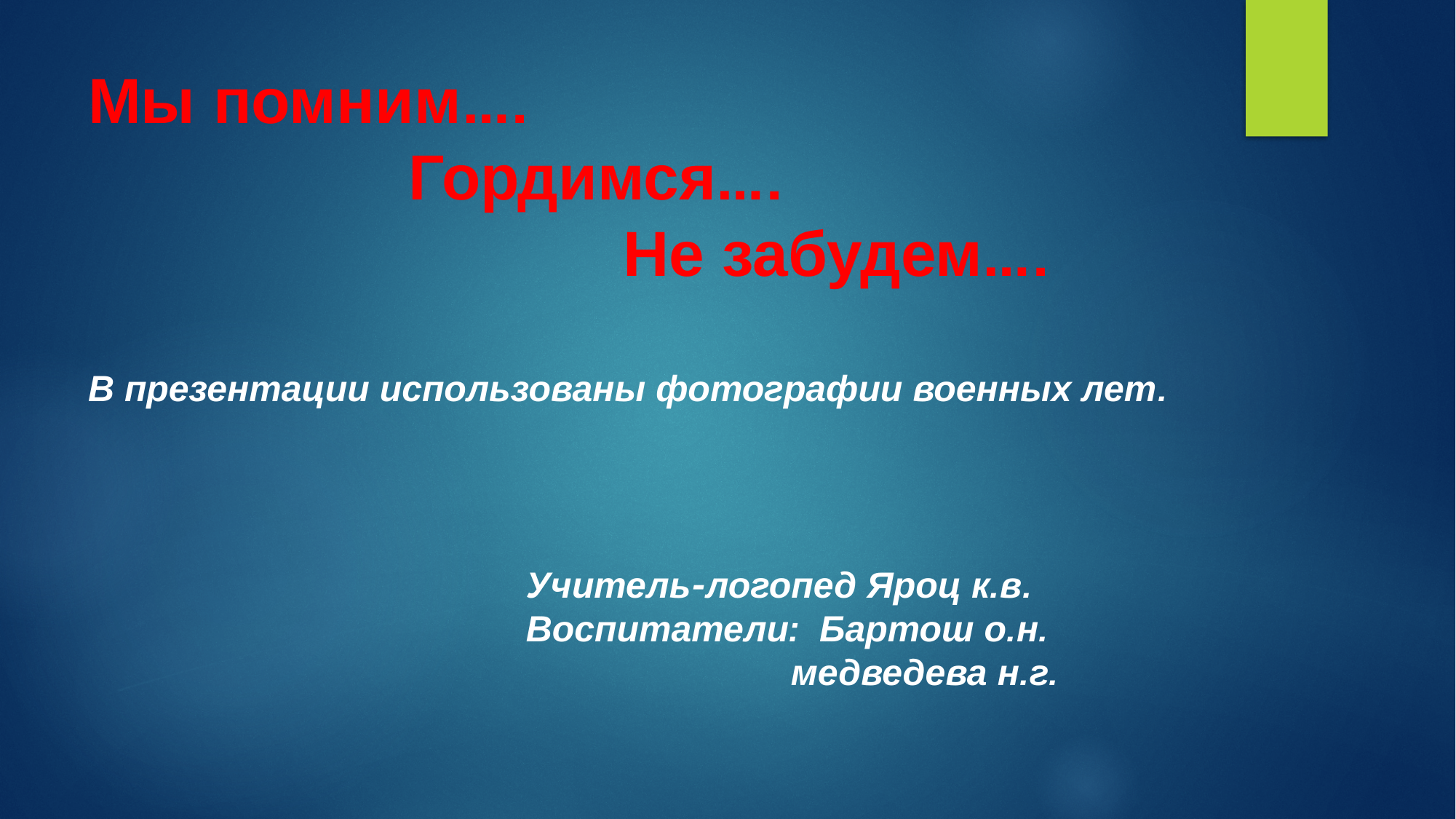

# Мы помним…. Гордимся…. Не забудем…. В презентации использованы фотографии военных лет. Учитель-логопед Яроц к.в. Воспитатели:  Бартош о.н. медведева н.г.